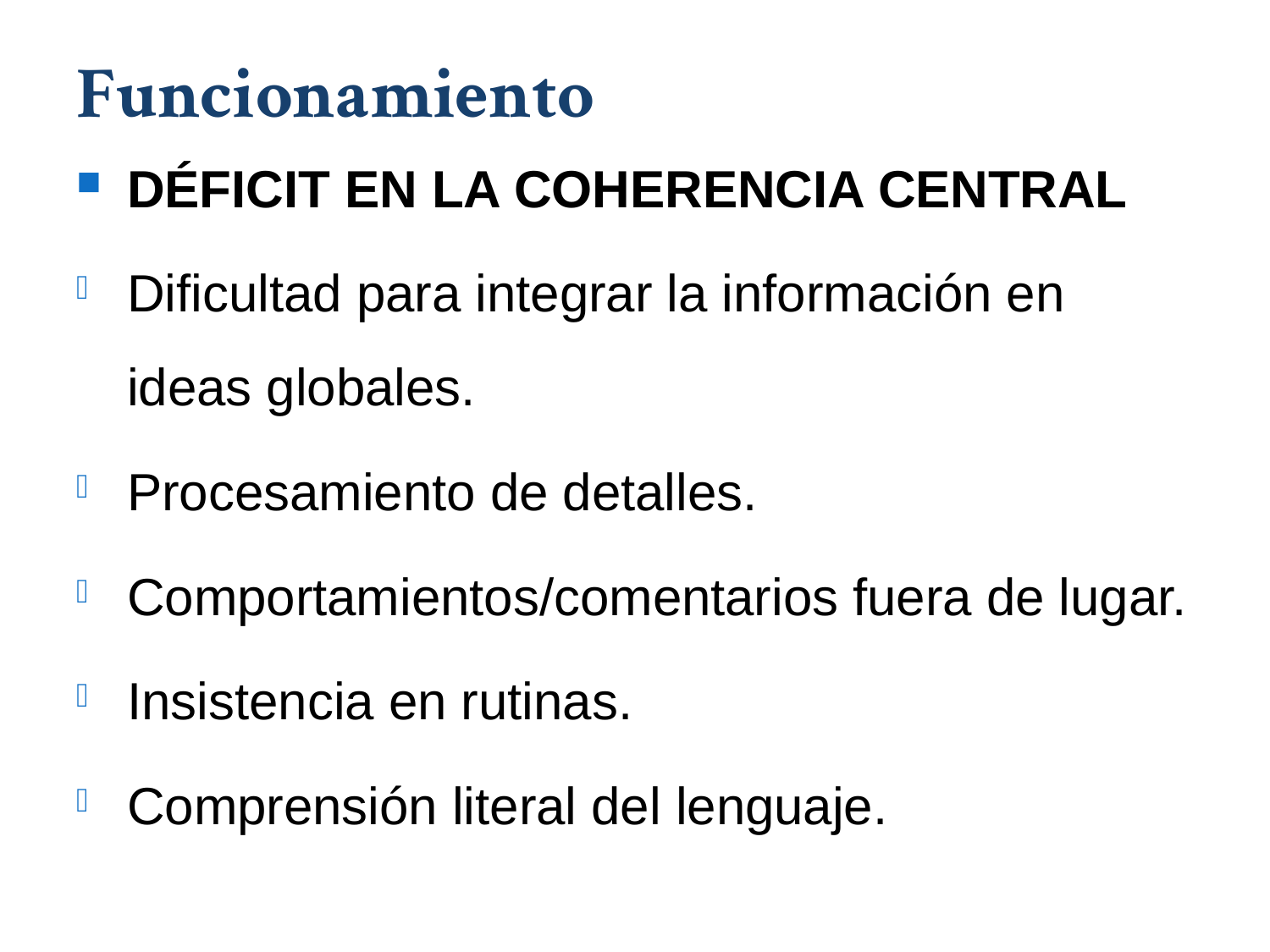

# Funcionamiento
DÉFICIT EN LA COHERENCIA CENTRAL
Dificultad para integrar la información en ideas globales.
Procesamiento de detalles.
Comportamientos/comentarios fuera de lugar.
Insistencia en rutinas.
Comprensión literal del lenguaje.